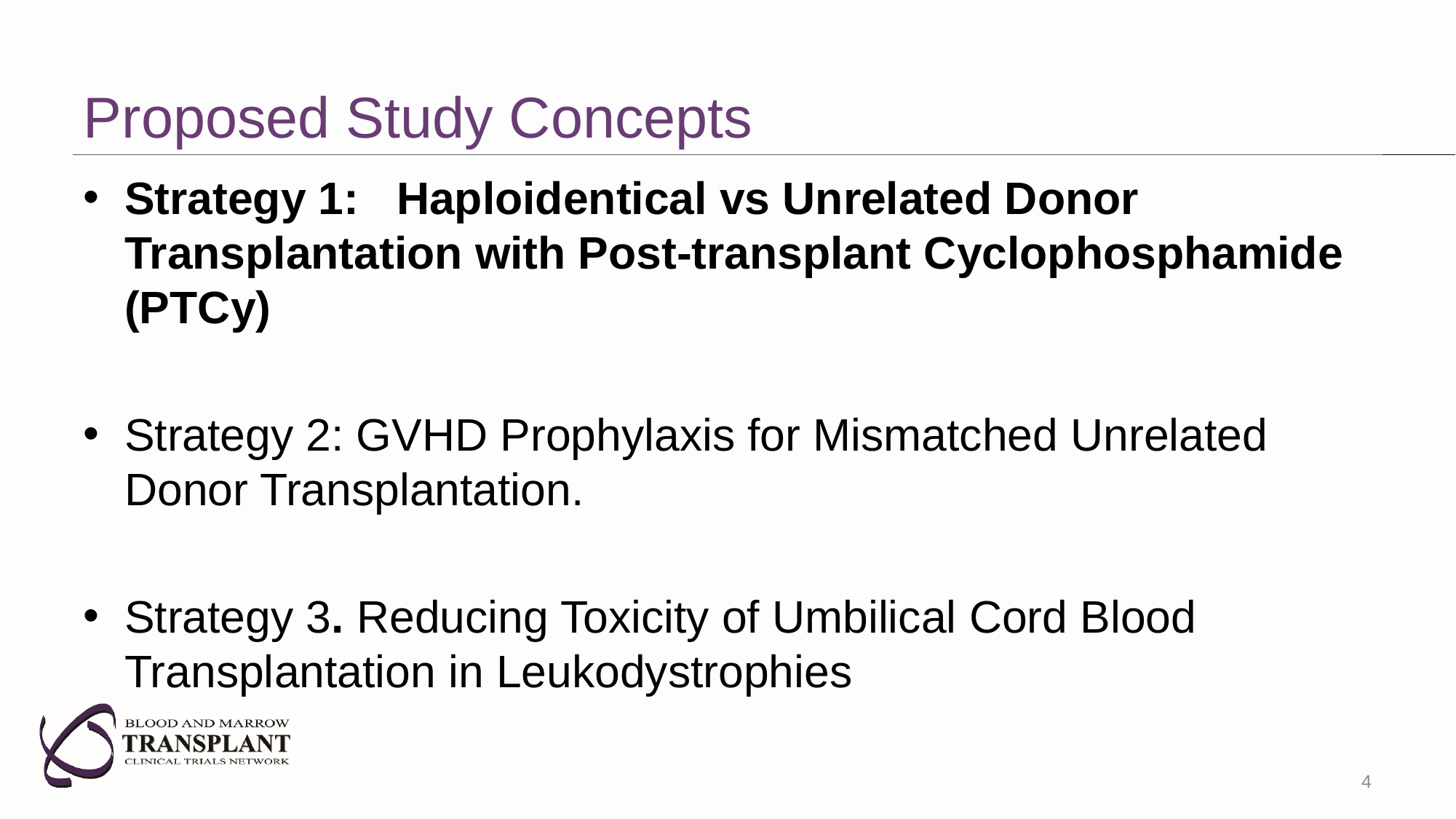

# Proposed Study Concepts
Strategy 1:   Haploidentical vs Unrelated Donor Transplantation with Post-transplant Cyclophosphamide (PTCy)

Strategy 2: GVHD Prophylaxis for Mismatched Unrelated Donor Transplantation.

Strategy 3. Reducing Toxicity of Umbilical Cord Blood Transplantation in Leukodystrophies

4